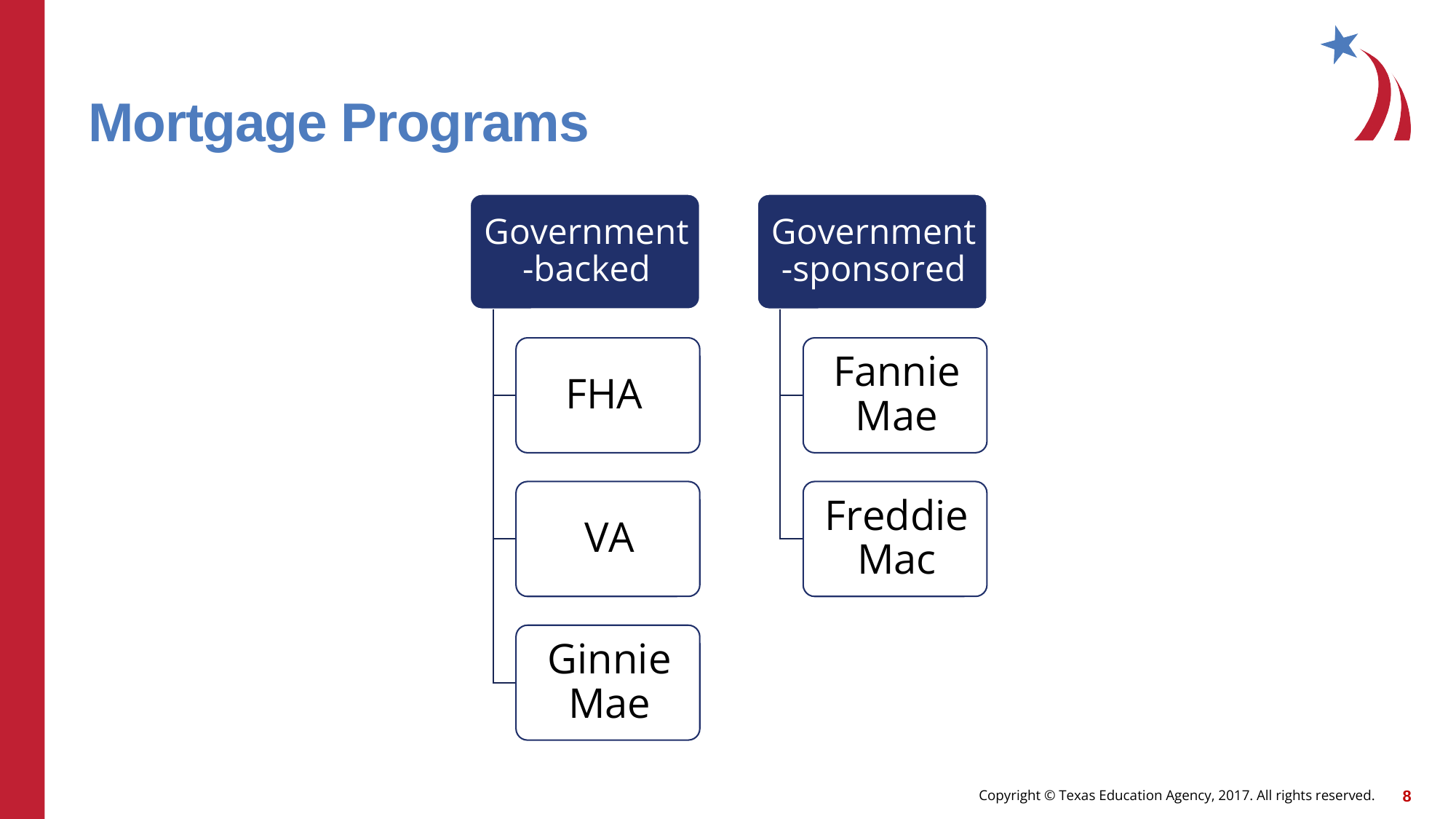

# Mortgage Programs
Government-backed
FHA
VA
Ginnie Mae
Government-sponsored
Fannie Mae
Freddie Mac